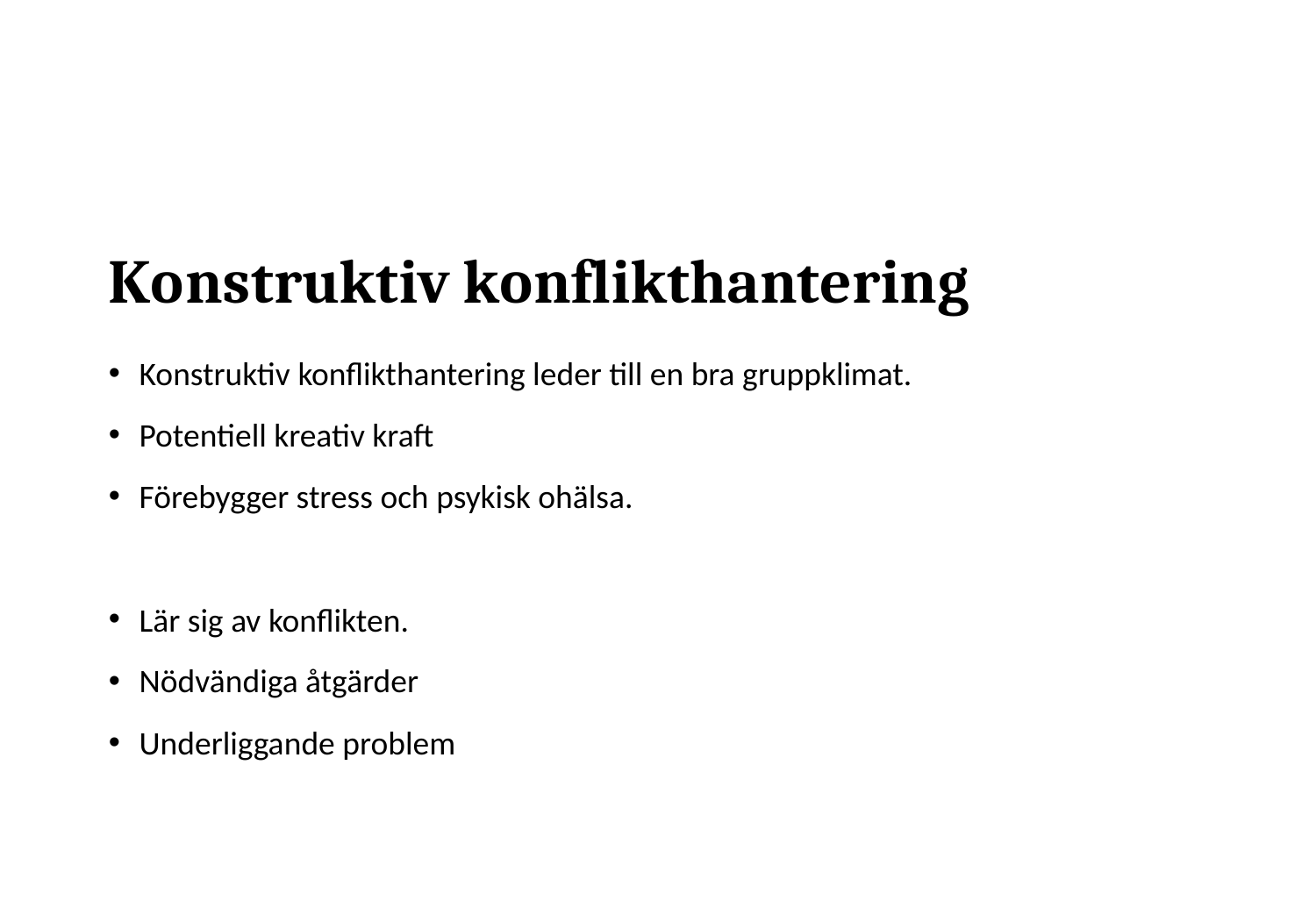

# Konstruktiv konflikthantering
Konstruktiv konflikthantering leder till en bra gruppklimat.
Potentiell kreativ kraft
Förebygger stress och psykisk ohälsa.

Lär sig av konflikten.
Nödvändiga åtgärder
Underliggande problem